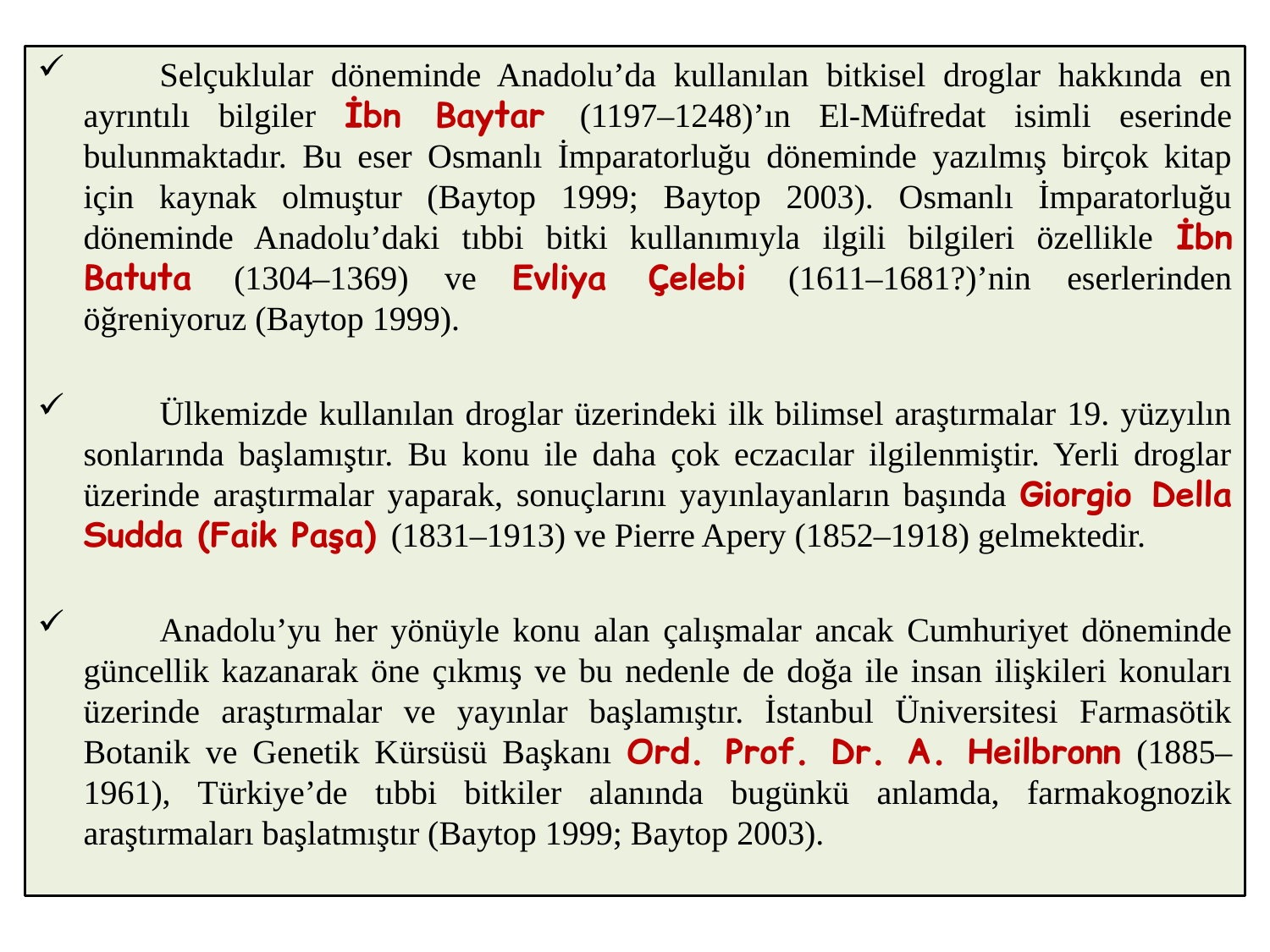

Selçuklular döneminde Anadolu’da kullanılan bitkisel droglar hakkında en ayrıntılı bilgiler İbn Baytar (1197–1248)’ın El-Müfredat isimli eserinde bulunmaktadır. Bu eser Osmanlı İmparatorluğu döneminde yazılmış birçok kitap için kaynak olmuştur (Baytop 1999; Baytop 2003). Osmanlı İmparatorluğu döneminde Anadolu’daki tıbbi bitki kullanımıyla ilgili bilgileri özellikle İbn Batuta (1304–1369) ve Evliya Çelebi (1611–1681?)’nin eserlerinden öğreniyoruz (Baytop 1999).

	Ülkemizde kullanılan droglar üzerindeki ilk bilimsel araştırmalar 19. yüzyılın sonlarında başlamıştır. Bu konu ile daha çok eczacılar ilgilenmiştir. Yerli droglar üzerinde araştırmalar yaparak, sonuçlarını yayınlayanların başında Giorgio Della Sudda (Faik Paşa) (1831–1913) ve Pierre Apery (1852–1918) gelmektedir.

	Anadolu’yu her yönüyle konu alan çalışmalar ancak Cumhuriyet döneminde güncellik kazanarak öne çıkmış ve bu nedenle de doğa ile insan ilişkileri konuları üzerinde araştırmalar ve yayınlar başlamıştır. İstanbul Üniversitesi Farmasötik Botanik ve Genetik Kürsüsü Başkanı Ord. Prof. Dr. A. Heilbronn (1885–1961), Türkiye’de tıbbi bitkiler alanında bugünkü anlamda, farmakognozik araştırmaları başlatmıştır (Baytop 1999; Baytop 2003).